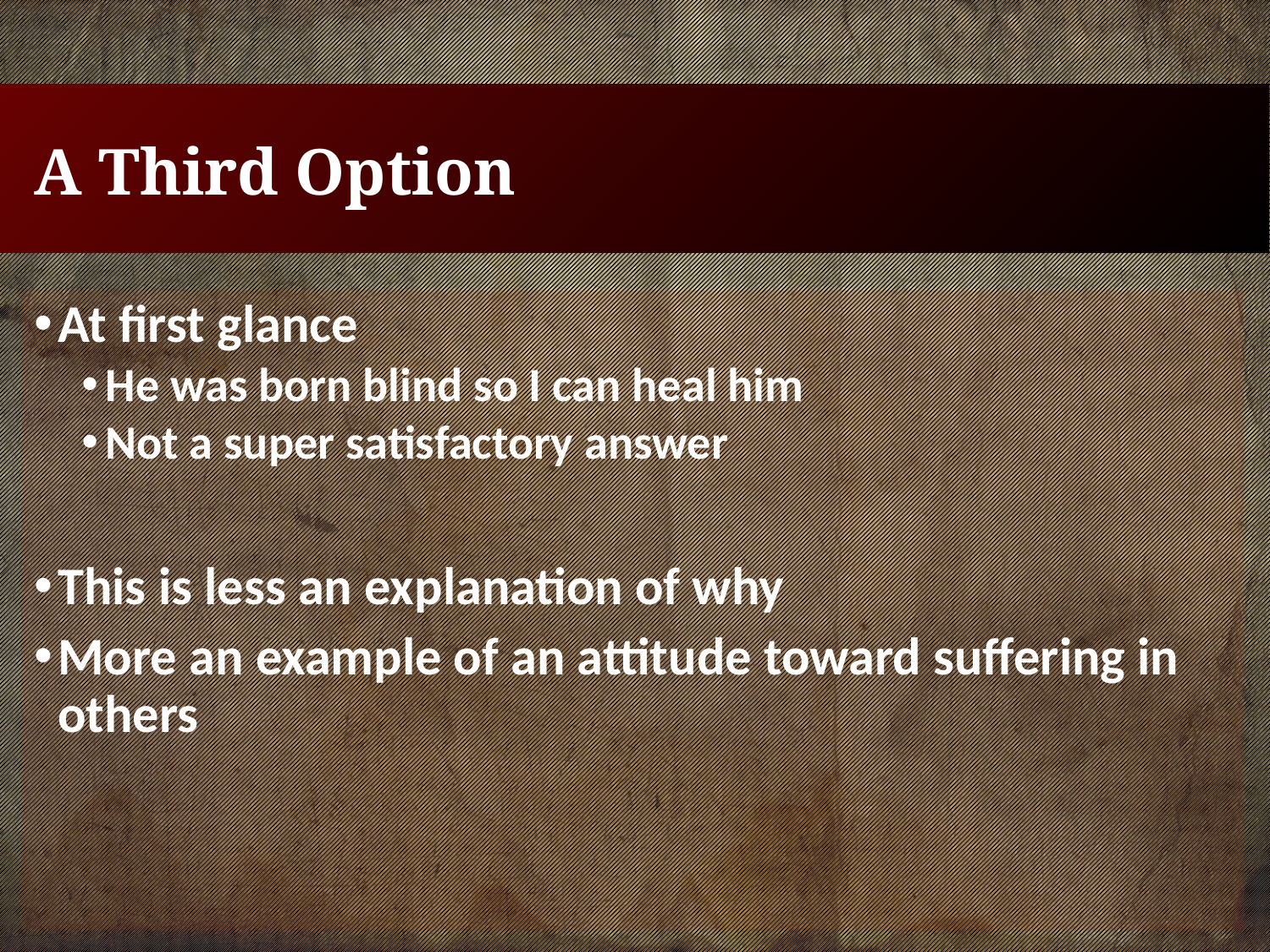

# A Third Option
At first glance
He was born blind so I can heal him
Not a super satisfactory answer

This is less an explanation of why
More an example of an attitude toward suffering in others